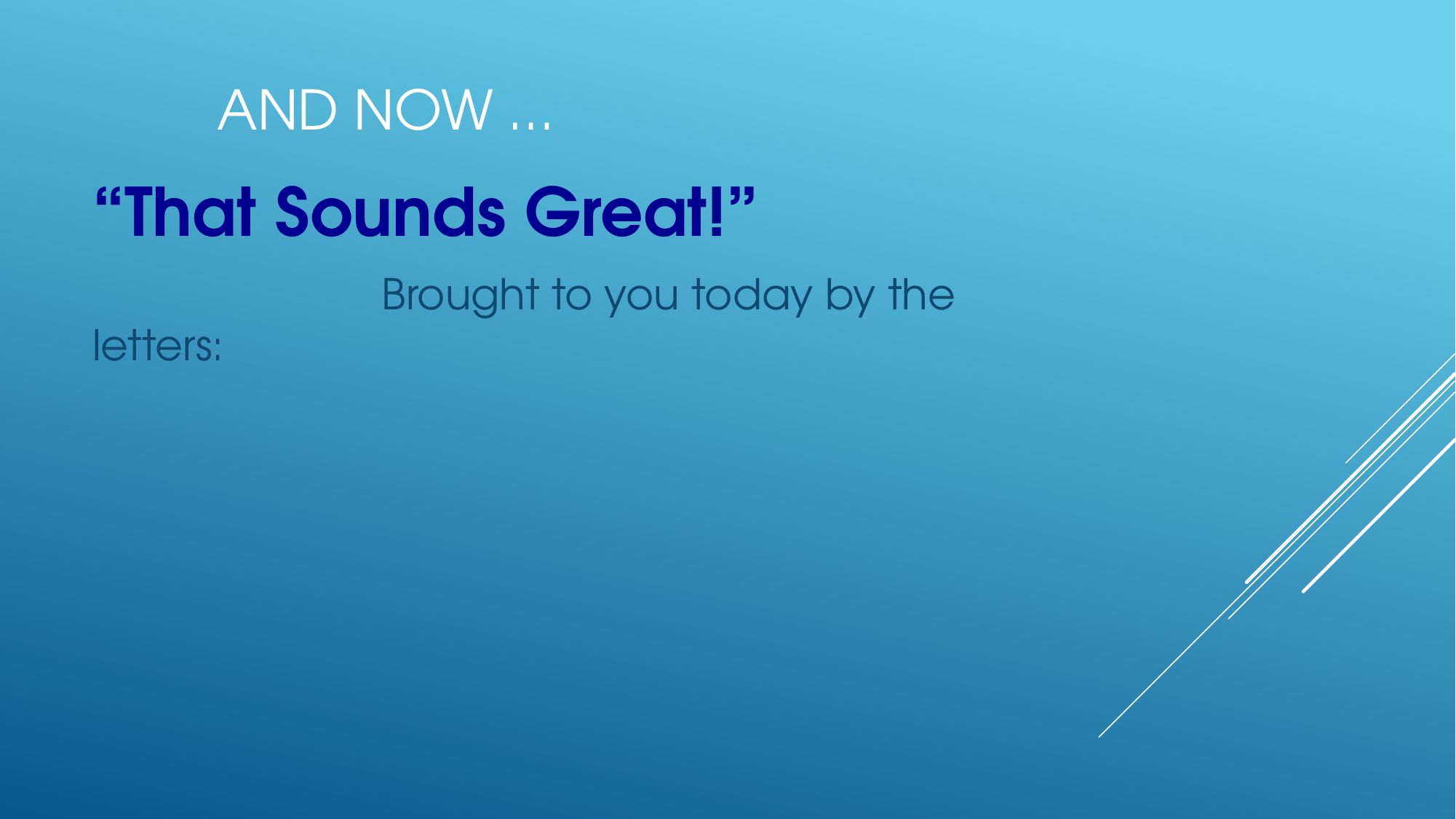

# And Now …
“That Sounds Great!”
		      Brought to you today by the letters: